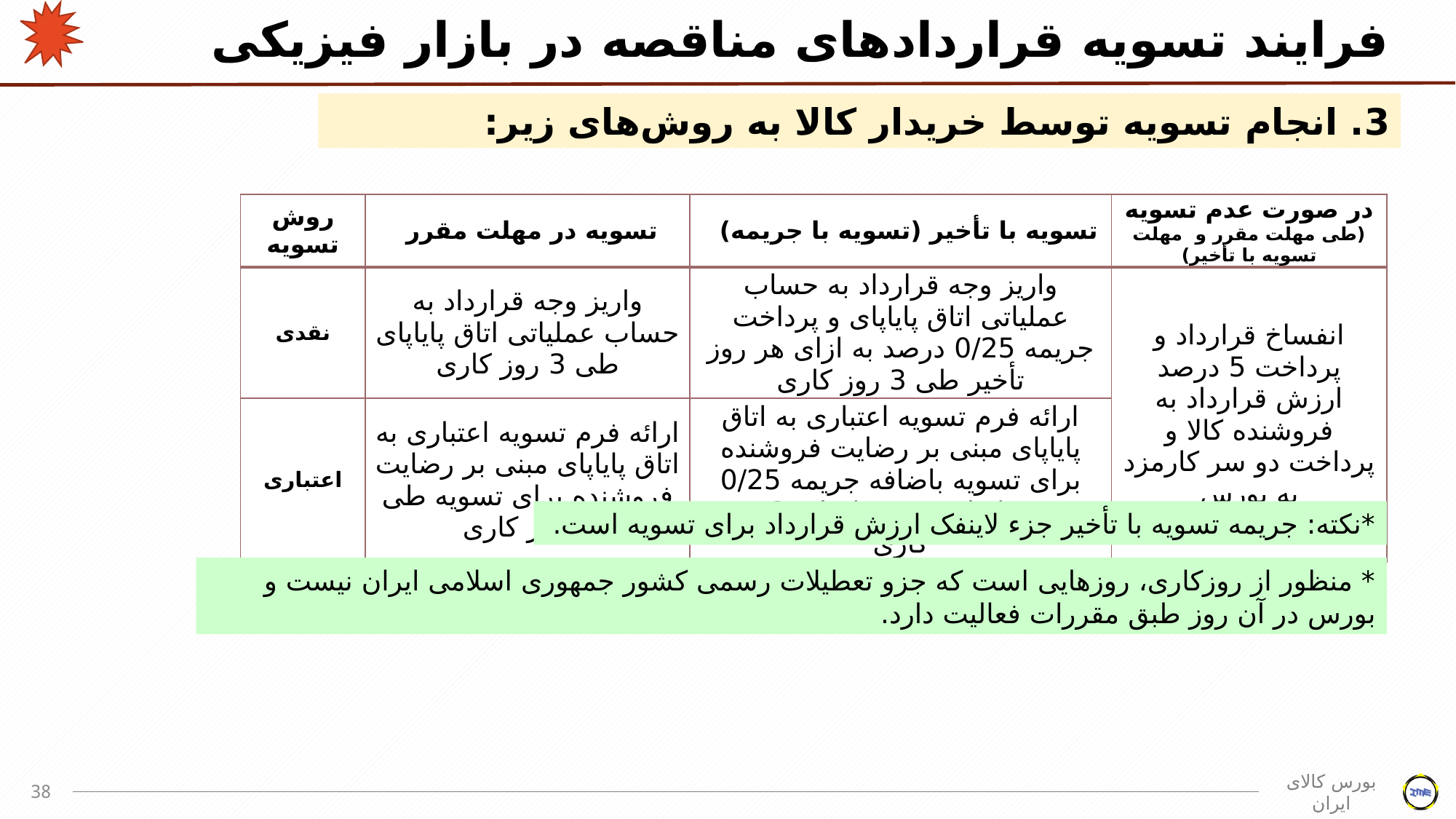

# فرایند تسویه قراردادهای مناقصه در بازار فیزیکی

3. انجام تسویه توسط خریدار کالا به روش‌های زیر:
| روش تسویه | تسویه در مهلت مقرر | تسویه با تأخیر (تسویه با جریمه) | در صورت عدم تسویه (طی مهلت مقرر و مهلت تسویه با تأخیر) |
| --- | --- | --- | --- |
| نقدی | واریز وجه قرارداد به حساب عملیاتی اتاق پایاپای طی 3 روز کاری | واریز وجه قرارداد به حساب عملیاتی اتاق پایاپای و پرداخت جریمه 0/25 درصد به ازای هر روز تأخیر طی 3 روز کاری | انفساخ قرارداد و پرداخت 5 درصد ارزش قرارداد به فروشنده کالا و پرداخت دو سر کارمزد به بورس |
| اعتباری | ارائه فرم تسویه اعتباری به اتاق پایاپای مبنی بر رضایت فروشنده برای تسویه طی 3 روز کاری | ارائه فرم تسویه اعتباری به اتاق پایاپای مبنی بر رضایت فروشنده برای تسویه باضافه جریمه 0/25 درصد (برای هر روز) طی 3 روز کاری |  |
*نکته: جریمه تسویه با تأخیر جزء لاینفک ارزش قرارداد برای تسویه است.
* منظور از روزکاری، روزهایی است که جزو تعطیلات رسمی کشور جمهوری اسلامی ایران نیست و بورس در آن روز طبق مقررات فعالیت دارد.
38
بورس کالای ایران